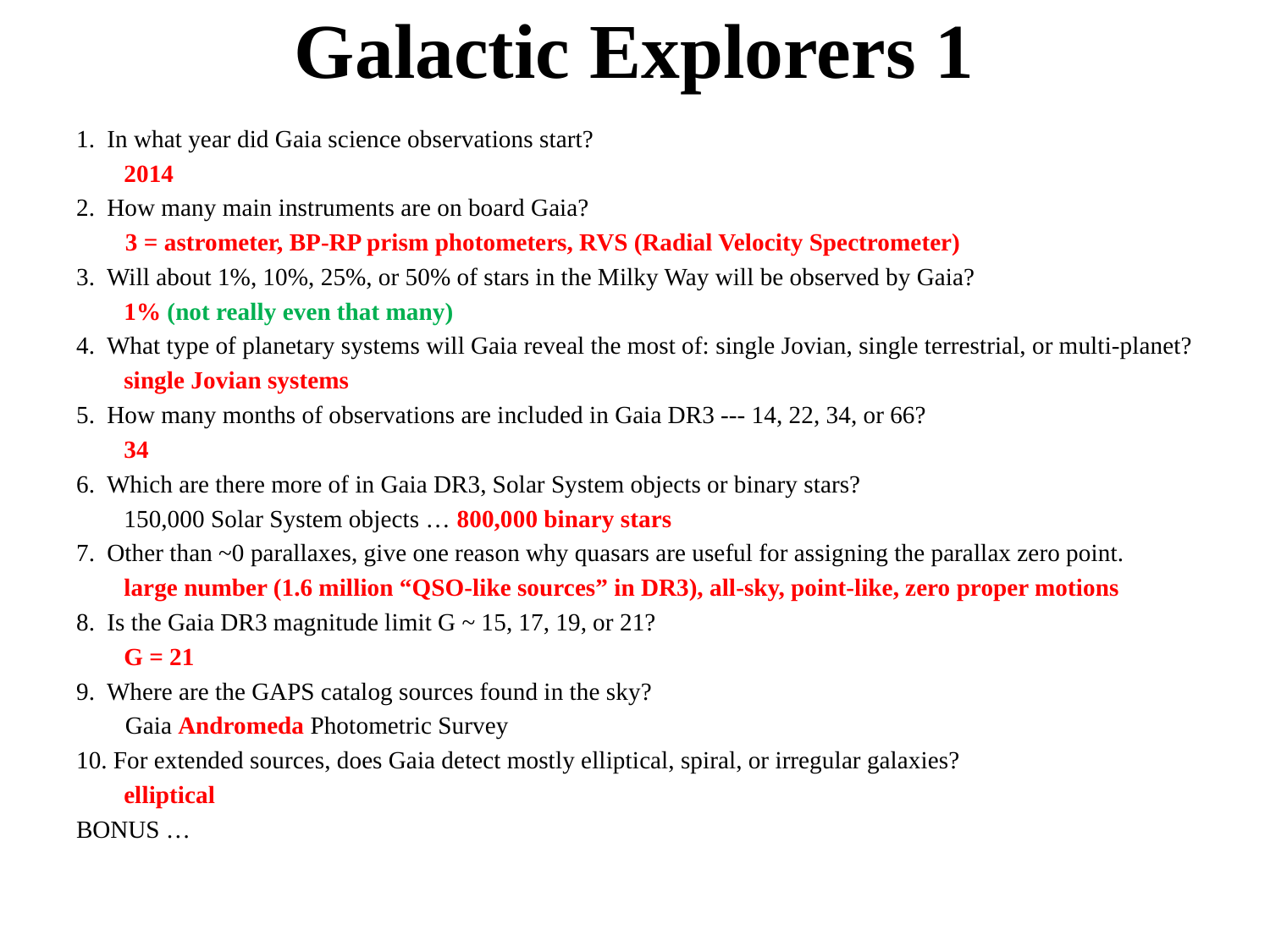

# Galactic Explorers 1
1.  In what year did Gaia science observations start?
	2014
2.  How many main instruments are on board Gaia?
        3 = astrometer, BP-RP prism photometers, RVS (Radial Velocity Spectrometer)
3.  Will about 1%, 10%, 25%, or 50% of stars in the Milky Way will be observed by Gaia?
	1% (not really even that many)
4.  What type of planetary systems will Gaia reveal the most of: single Jovian, single terrestrial, or multi-planet?
	single Jovian systems
5.  How many months of observations are included in Gaia DR3 --- 14, 22, 34, or 66?
	34
6.  Which are there more of in Gaia DR3, Solar System objects or binary stars?
	150,000 Solar System objects … 800,000 binary stars
7.  Other than ~0 parallaxes, give one reason why quasars are useful for assigning the parallax zero point.
	large number (1.6 million “QSO-like sources” in DR3), all-sky, point-like, zero proper motions
8.  Is the Gaia DR3 magnitude limit G ~ 15, 17, 19, or 21?
	G = 21
9.  Where are the GAPS catalog sources found in the sky?
        Gaia Andromeda Photometric Survey
10. For extended sources, does Gaia detect mostly elliptical, spiral, or irregular galaxies?
	elliptical
BONUS …